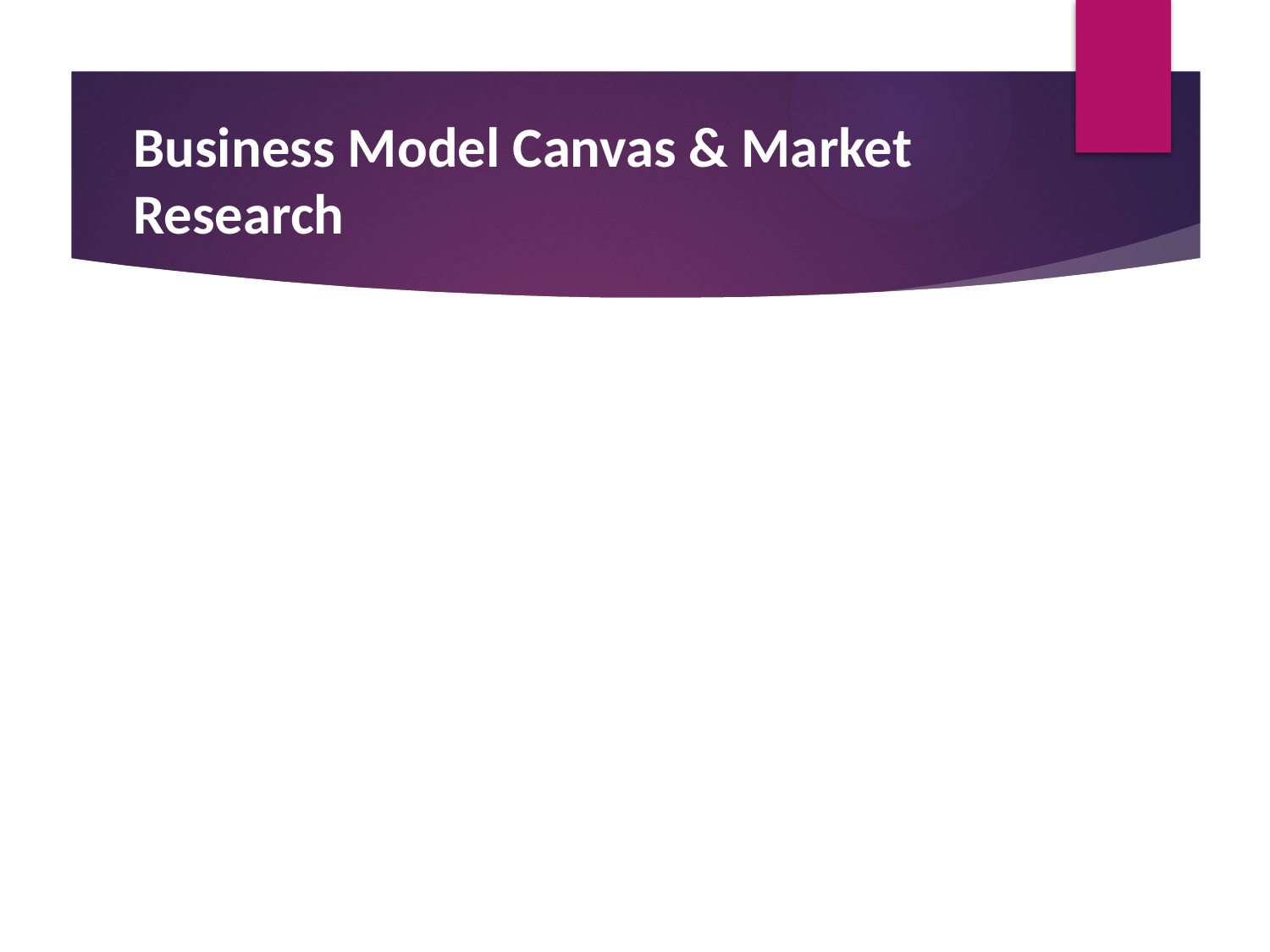

# Business Model Canvas & Market Research